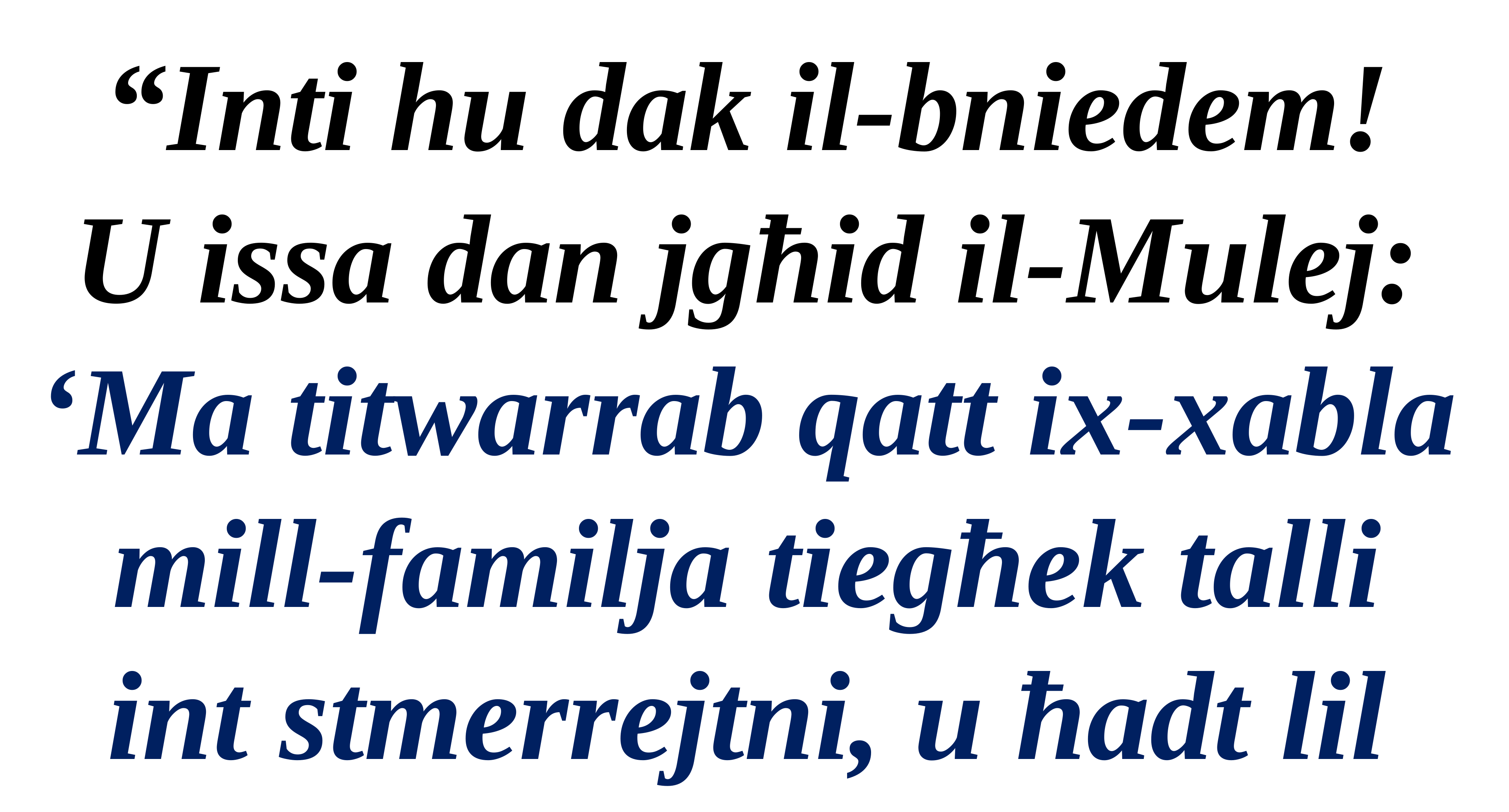

“Inti hu dak il-bniedem!
U issa dan jgħid il-Mulej: ‘Ma titwarrab qatt ix-xabla mill-familja tiegħek talli int stmerrejtni, u ħadt lil